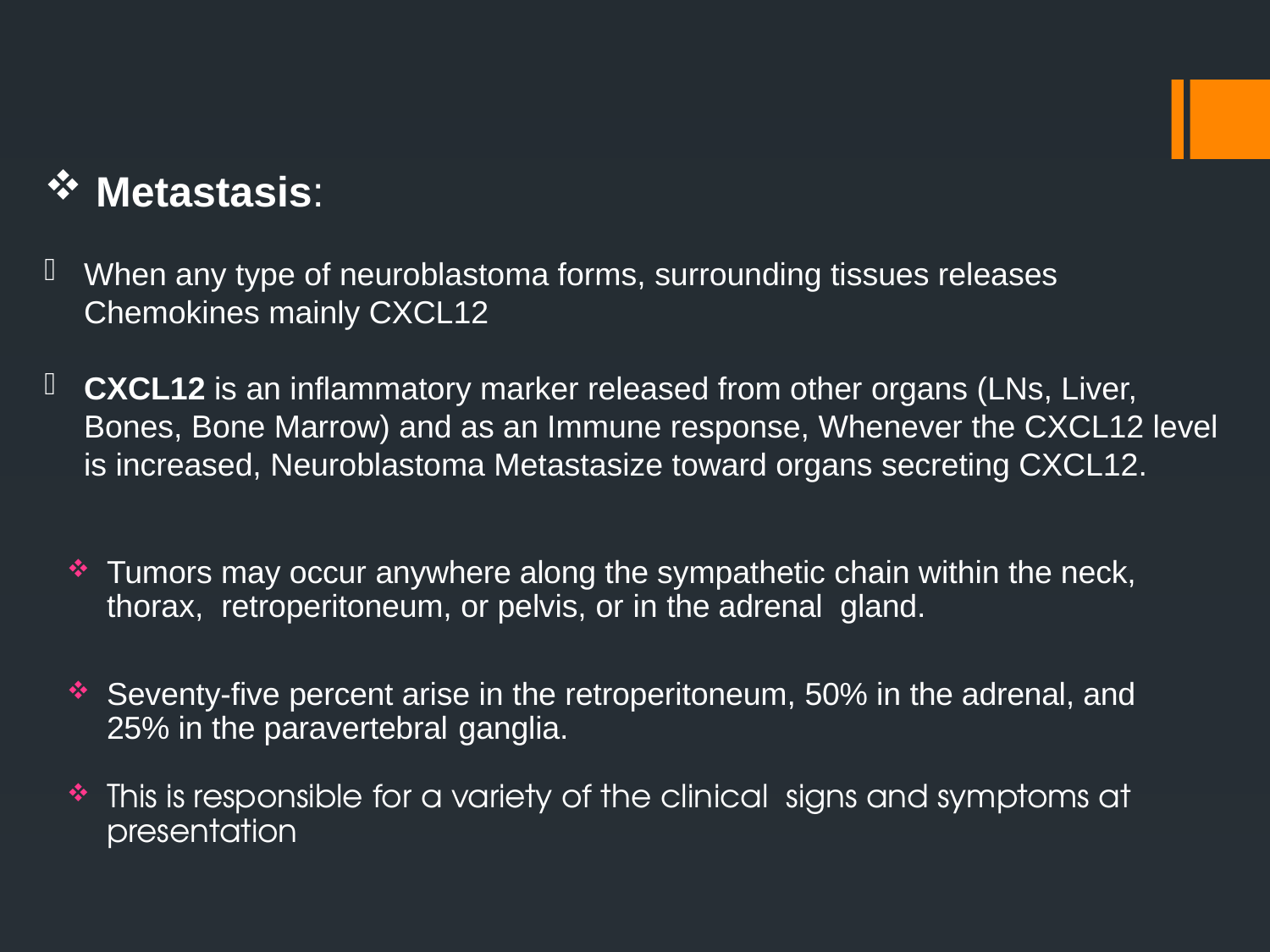

Metastasis:

When any type of neuroblastoma forms, surrounding tissues releases Chemokines mainly CXCL12

CXCL12 is an inflammatory marker released from other organs (LNs, Liver, Bones, Bone Marrow) and as an Immune response, Whenever the CXCL12 level is increased, Neuroblastoma Metastasize toward organs secreting CXCL12.
Tumors may occur anywhere along the sympathetic chain within the neck, thorax,  retroperitoneum, or pelvis, or in the adrenal  gland.

Seventy-five percent arise in the retroperitoneum, 50% in the adrenal, and  25% in the paravertebral ganglia.

This is responsible for a variety of the clinical  signs and symptoms at presentation